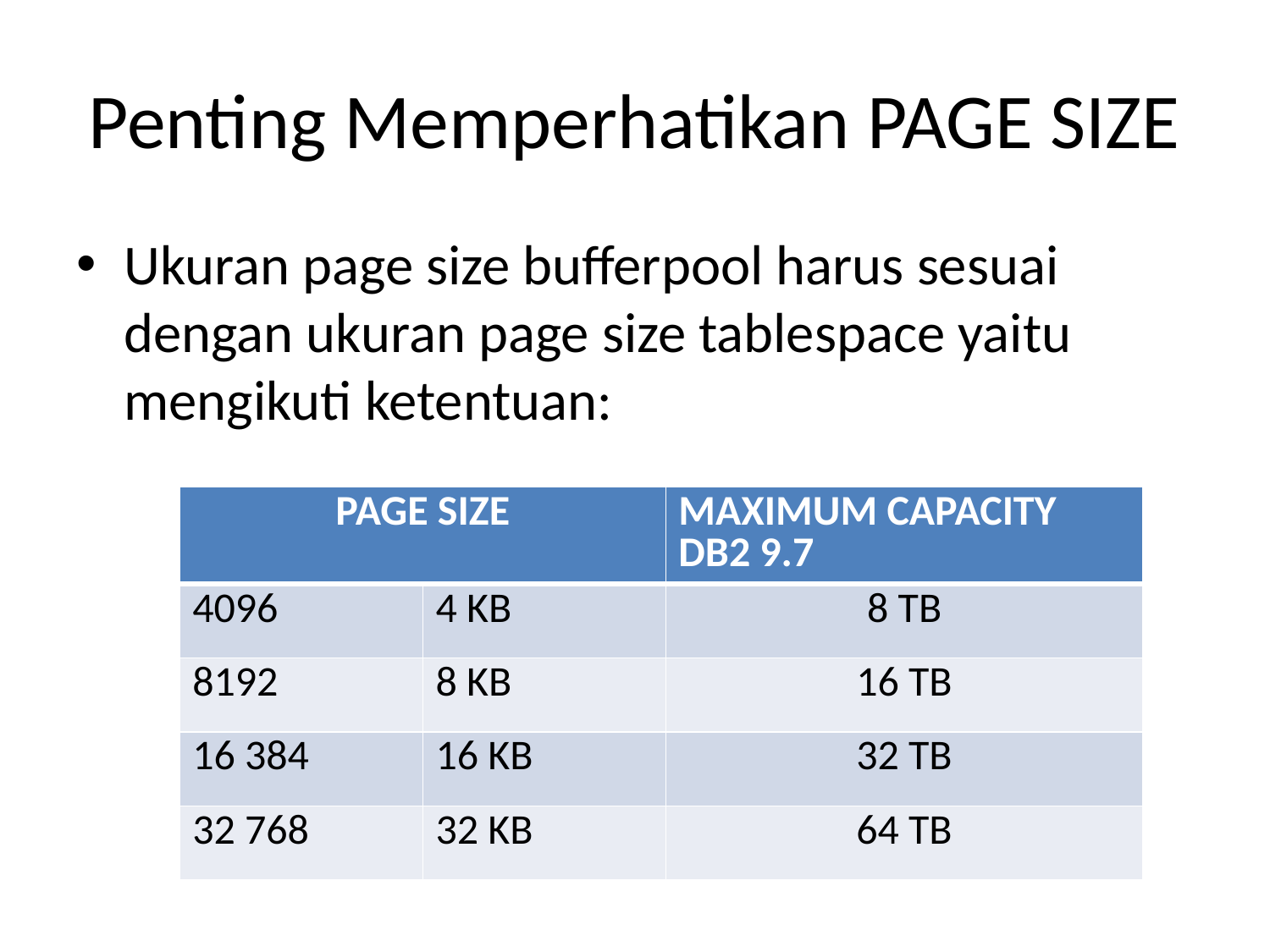

# Penting Memperhatikan PAGE SIZE
Ukuran page size bufferpool harus sesuai dengan ukuran page size tablespace yaitu mengikuti ketentuan:

| PAGE SIZE |  | MAXIMUM CAPACITY DB2 9.7 |
| --- | --- | --- |
| 4096 | 4 KB | 8 TB |
| 8192 | 8 KB | 16 TB |
| 16 384 | 16 KB | 32 TB |
| 32 768 | 32 KB | 64 TB |